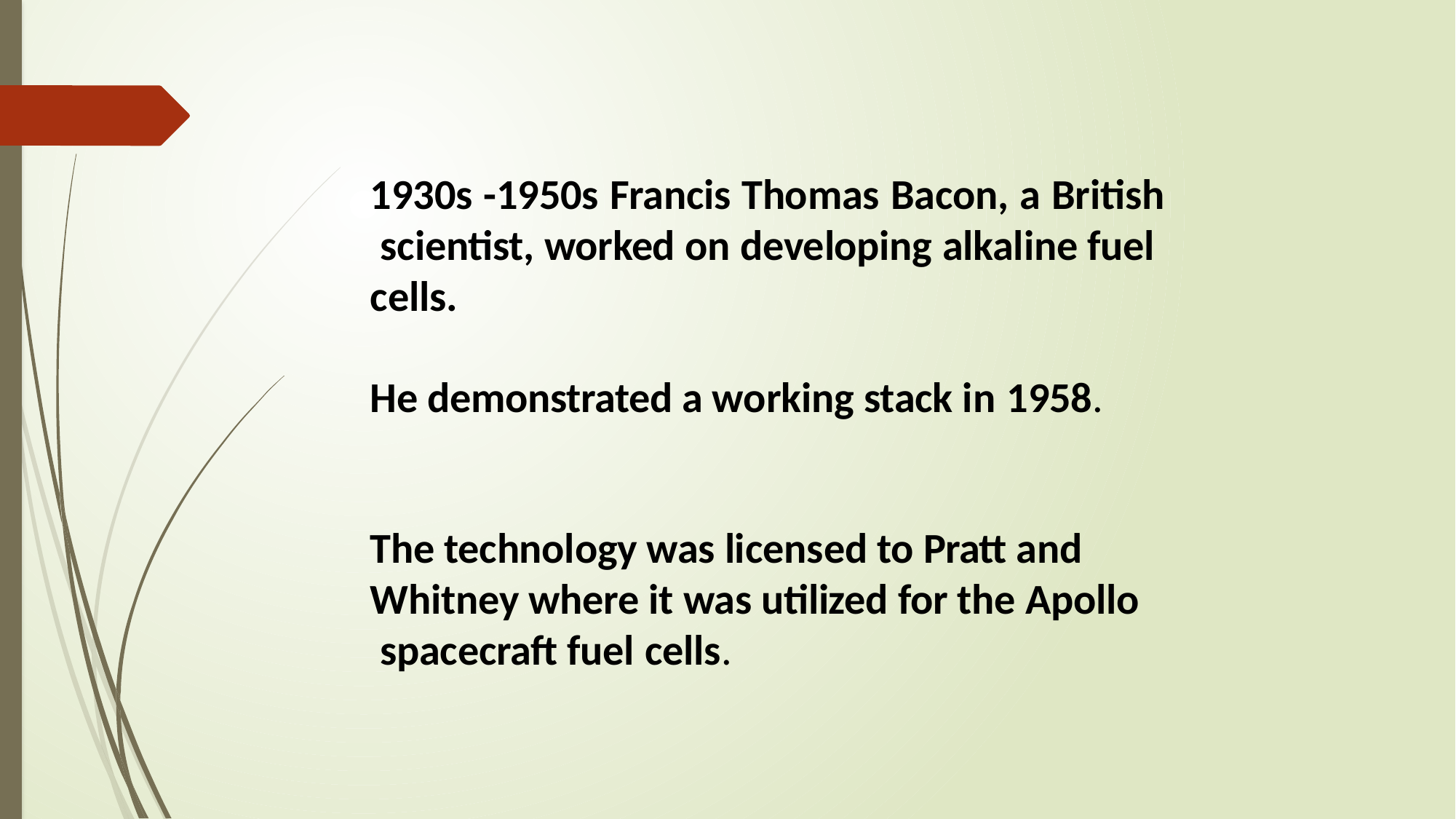

1930s -1950s Francis Thomas Bacon, a British  scientist, worked on developing alkaline fuel  cells.

He demonstrated a working stack in 1958.

The technology was licensed to Pratt and  Whitney where it was utilized for the Apollo  spacecraft fuel cells.